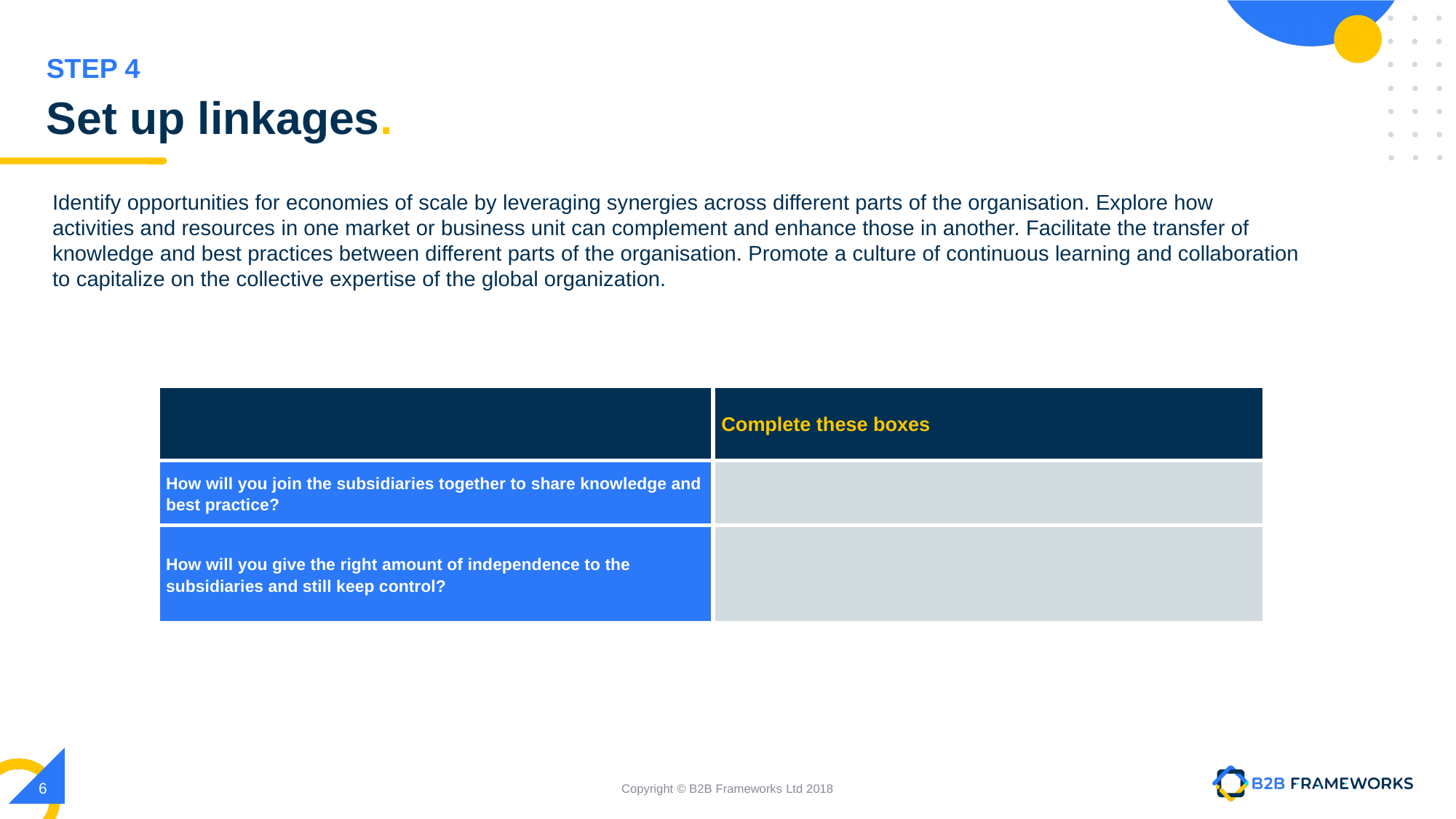

# Set up linkages.
Identify opportunities for economies of scale by leveraging synergies across different parts of the organisation. Explore how activities and resources in one market or business unit can complement and enhance those in another. Facilitate the transfer of knowledge and best practices between different parts of the organisation. Promote a culture of continuous learning and collaboration to capitalize on the collective expertise of the global organization.
|  | Complete these boxes |
| --- | --- |
| How will you join the subsidiaries together to share knowledge and best practice? |  |
| How will you give the right amount of independence to the subsidiaries and still keep control? |  |
6
Copyright © B2B Frameworks Ltd 2018